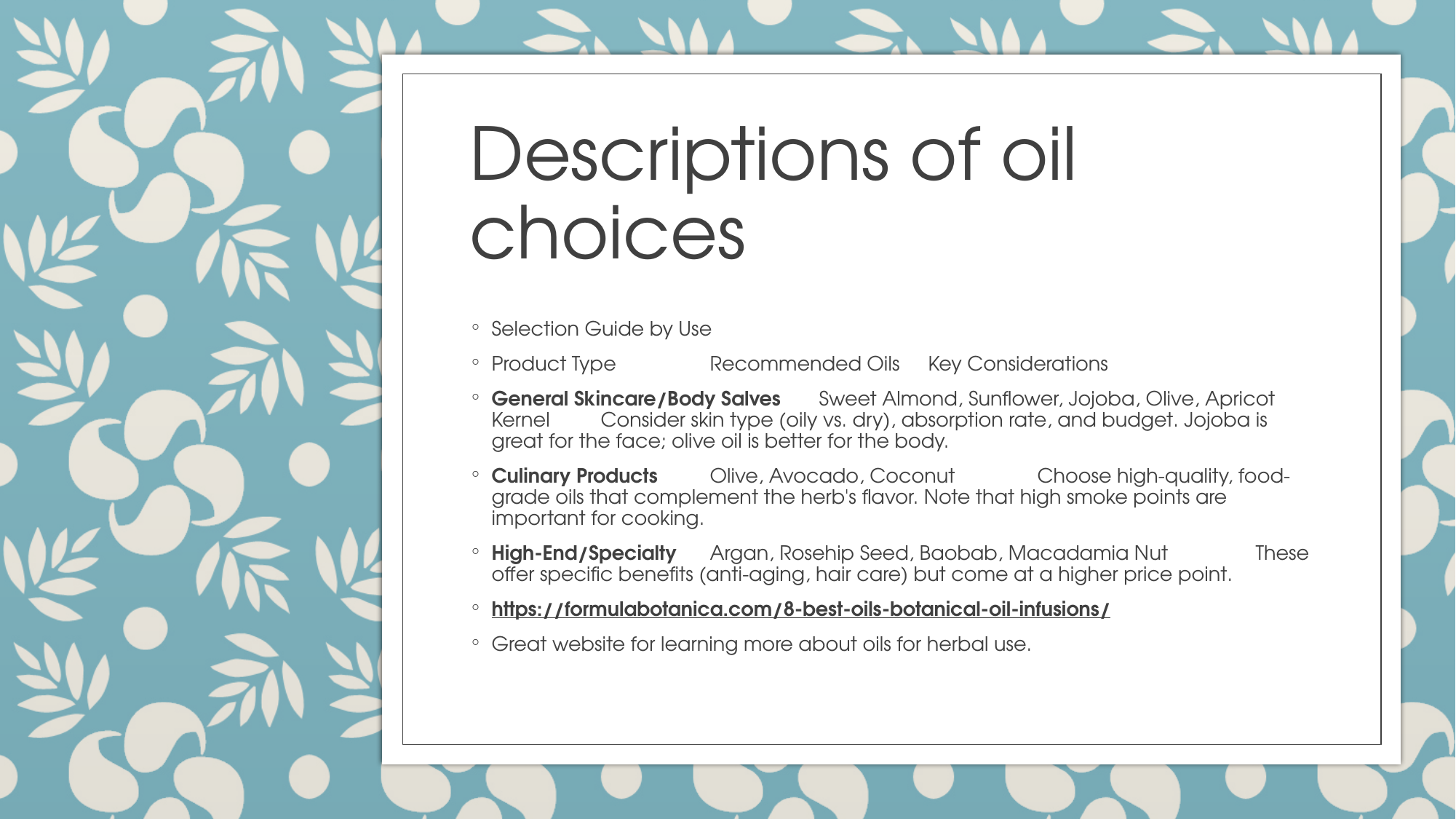

# Descriptions of oil choices
Selection Guide by Use
Product Type 	Recommended Oils	Key Considerations
General Skincare/Body Salves	Sweet Almond, Sunflower, Jojoba, Olive, Apricot Kernel	Consider skin type (oily vs. dry), absorption rate, and budget. Jojoba is great for the face; olive oil is better for the body.
Culinary Products	Olive, Avocado, Coconut	Choose high-quality, food-grade oils that complement the herb's flavor. Note that high smoke points are important for cooking.
High-End/Specialty	Argan, Rosehip Seed, Baobab, Macadamia Nut	These offer specific benefits (anti-aging, hair care) but come at a higher price point.
https://formulabotanica.com/8-best-oils-botanical-oil-infusions/
Great website for learning more about oils for herbal use.